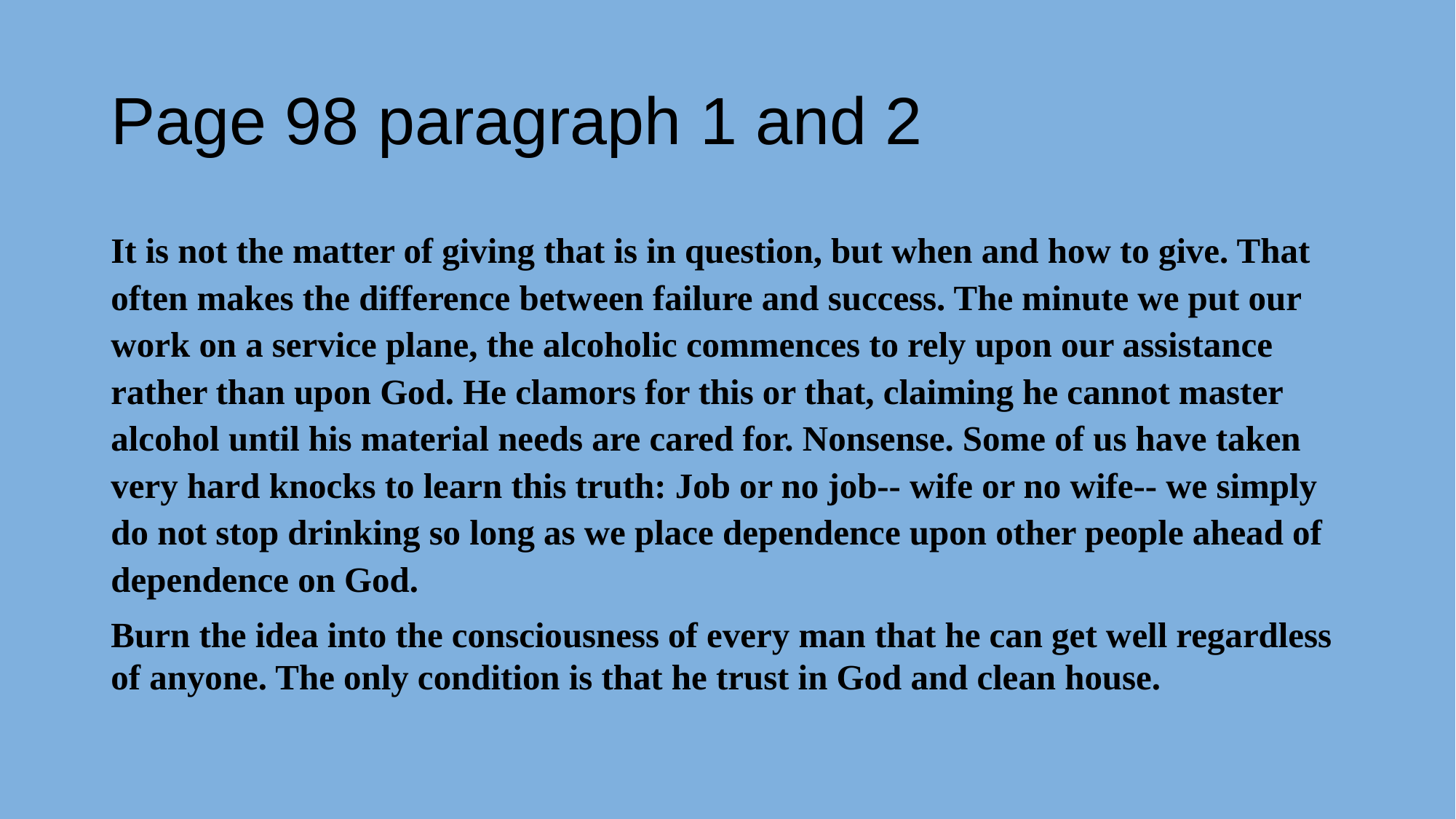

# Page 98 paragraph 1 and 2
It is not the matter of giving that is in question, but when and how to give. That often makes the difference between failure and success. The minute we put our work on a service plane, the alcoholic commences to rely upon our assistance rather than upon God. He clamors for this or that, claiming he cannot master alcohol until his material needs are cared for. Nonsense. Some of us have taken very hard knocks to learn this truth: Job or no job-- wife or no wife-- we simply do not stop drinking so long as we place dependence upon other people ahead of dependence on God.
Burn the idea into the consciousness of every man that he can get well regardless of anyone. The only condition is that he trust in God and clean house.